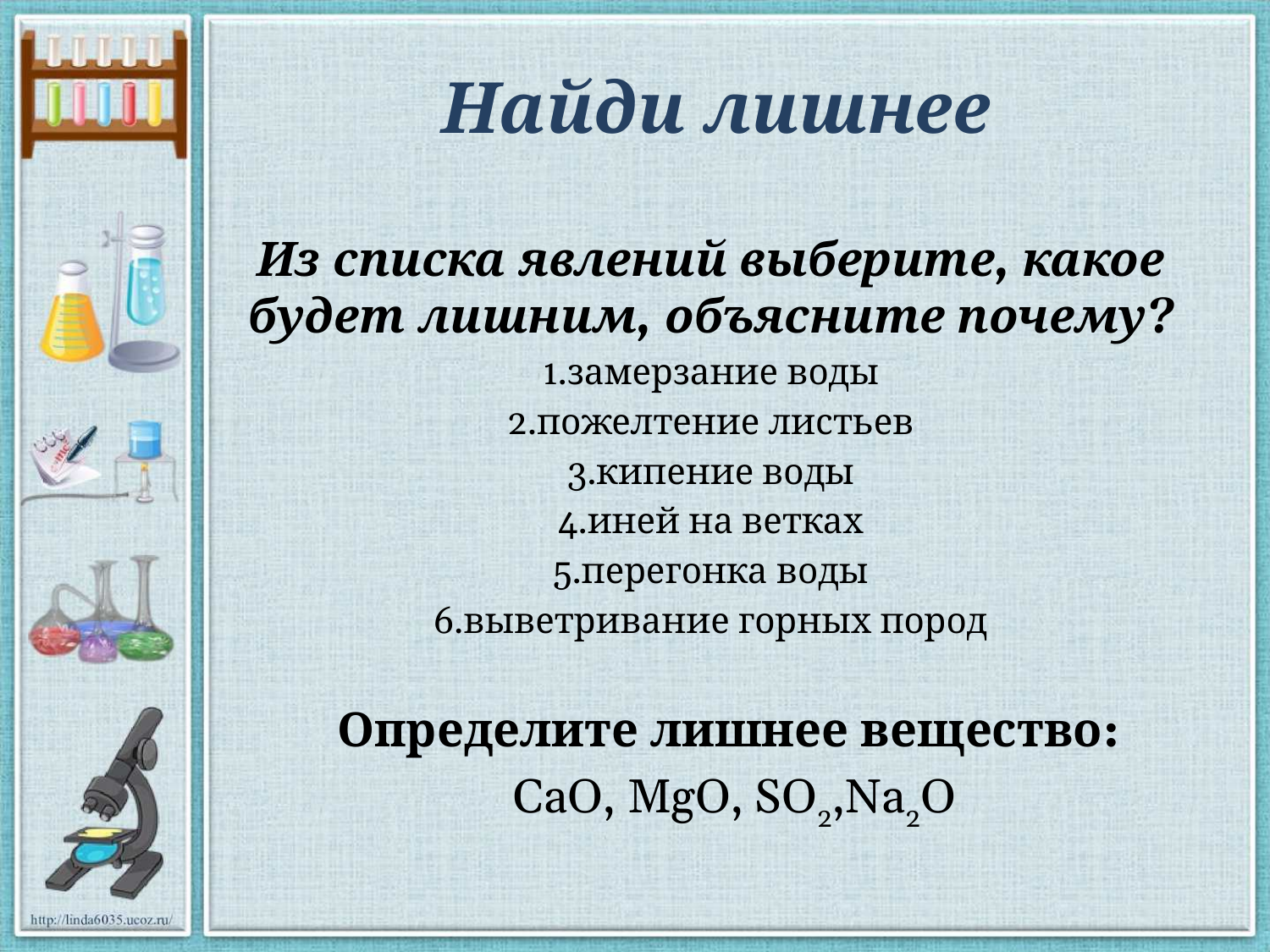

# Найди лишнее
Из списка явлений выберите, какое будет лишним, объясните почему?
1.замерзание воды
2.пожелтение листьев
3.кипение воды
4.иней на ветках
5.перегонка воды
6.выветривание горных пород

    Определите лишнее вещество:
    CaO, MgO, SO2,Na2O